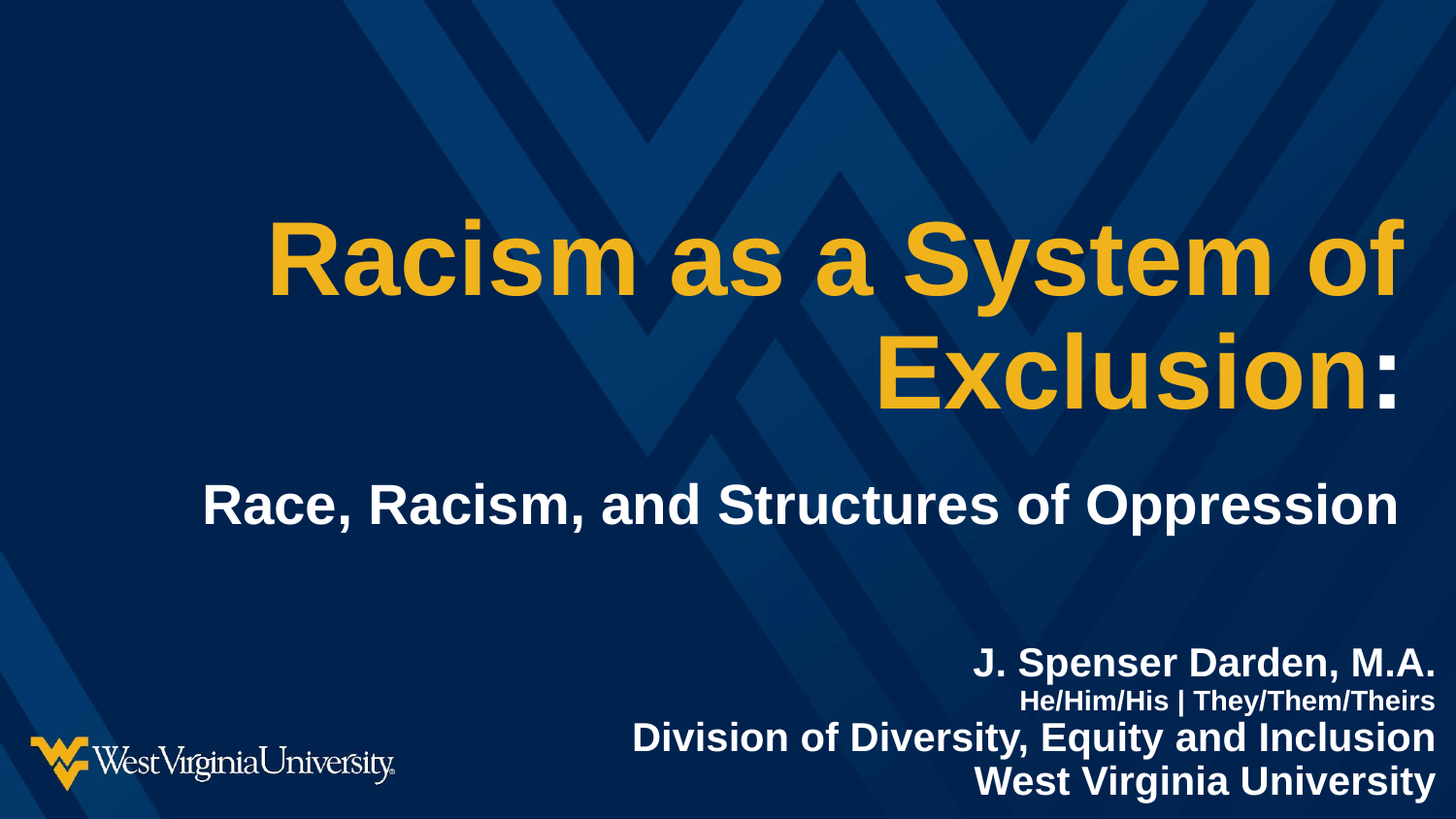

# Racism as a System of Exclusion:
Race, Racism, and Structures of Oppression
J. Spenser Darden, M.A.
He/Him/His | They/Them/Theirs
Division of Diversity, Equity and Inclusion
West Virginia University